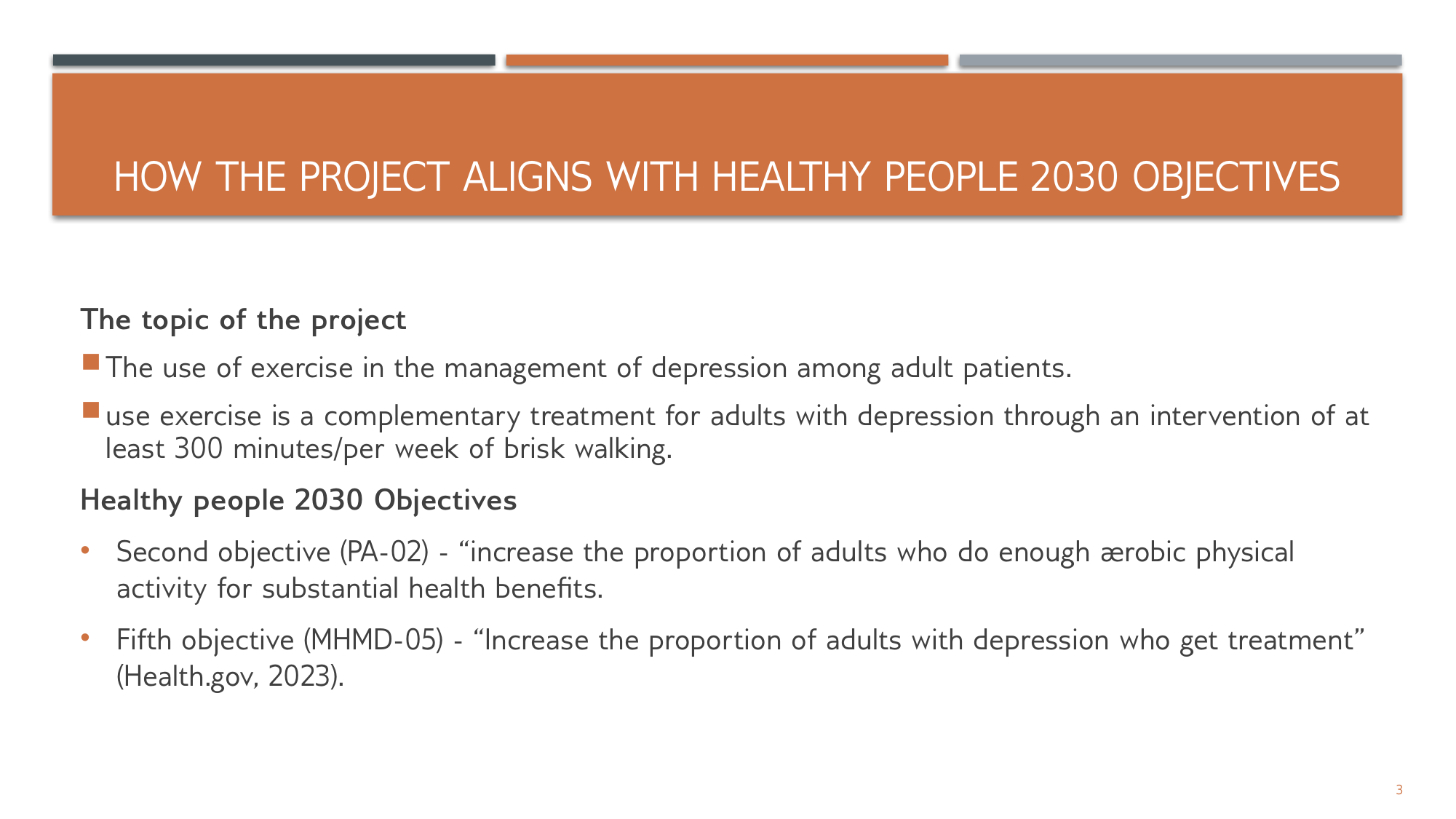

# How the project aligns with Healthy people 2030 Objectives
The topic of the project
The use of exercise in the management of depression among adult patients.
use exercise is a complementary treatment for adults with depression through an intervention of at least 300 minutes/per week of brisk walking.
Healthy people 2030 Objectives
Second objective (PA-02) - “increase the proportion of adults who do enough aerobic physical activity for substantial health benefits.
Fifth objective (MHMD-05) - “Increase the proportion of adults with depression who get treatment” (Health.gov, 2023).
3